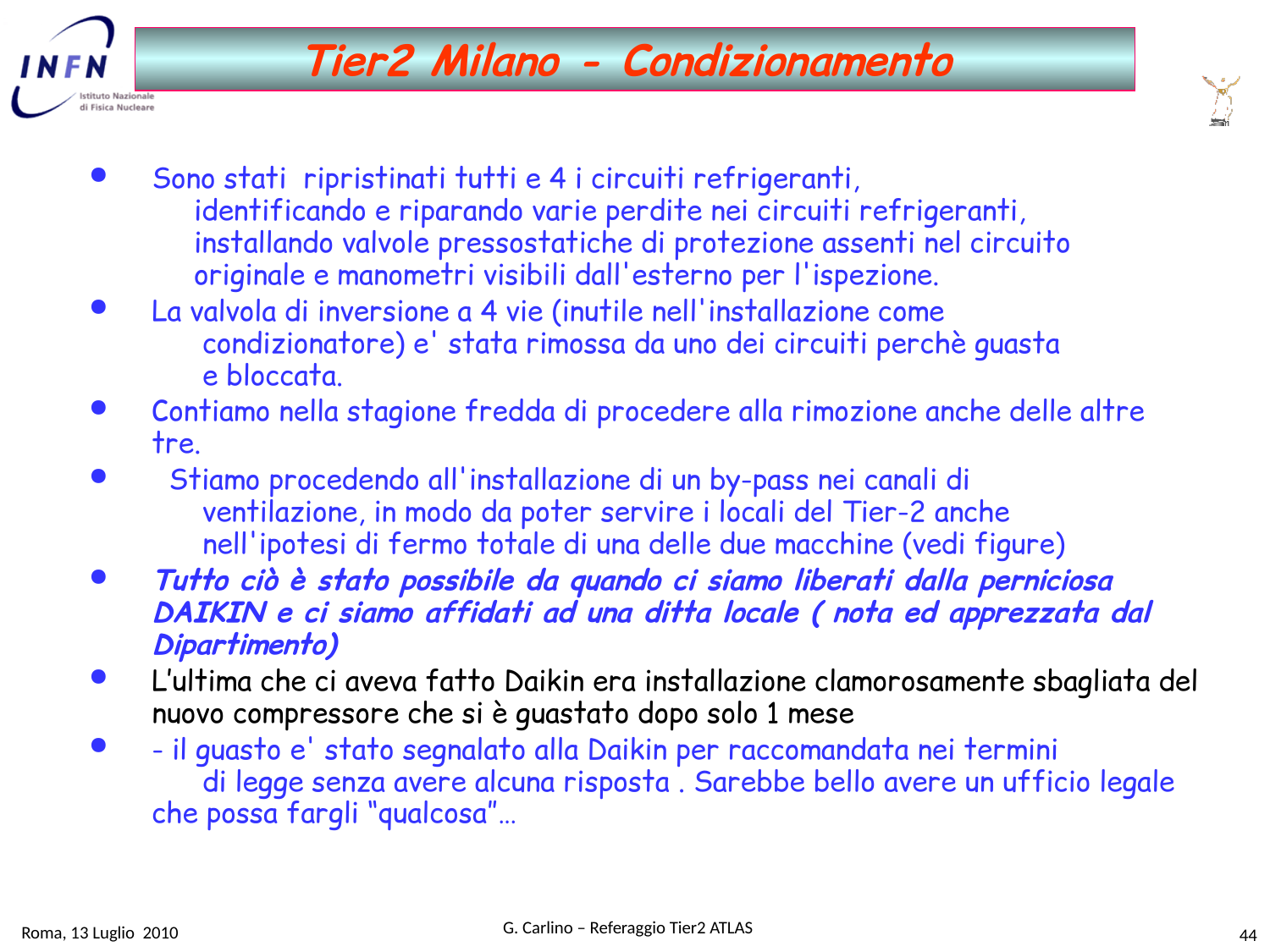

Tier2 Milano - Condizionamento
Sono stati  ripristinati tutti e 4 i circuiti refrigeranti,
     identificando e riparando varie perdite nei circuiti refrigeranti,
     installando valvole pressostatiche di protezione assenti nel circuito
     originale e manometri visibili dall'esterno per l'ispezione.
La valvola di inversione a 4 vie (inutile nell'installazione come
      condizionatore) e' stata rimossa da uno dei circuiti perchè guasta
      e bloccata.
Contiamo nella stagione fredda di procedere alla rimozione anche delle altre tre.
  Stiamo procedendo all'installazione di un by-pass nei canali di
      ventilazione, in modo da poter servire i locali del Tier-2 anche
      nell'ipotesi di fermo totale di una delle due macchine (vedi figure)
Tutto ciò è stato possibile da quando ci siamo liberati dalla perniciosa  DAIKIN e ci siamo affidati ad una ditta locale ( nota ed apprezzata dal Dipartimento)
L’ultima che ci aveva fatto Daikin era installazione clamorosamente sbagliata del nuovo compressore che si è guastato dopo solo 1 mese
- il guasto e' stato segnalato alla Daikin per raccomandata nei termini
      di legge senza avere alcuna risposta . Sarebbe bello avere un ufficio legale che possa fargli “qualcosa”…